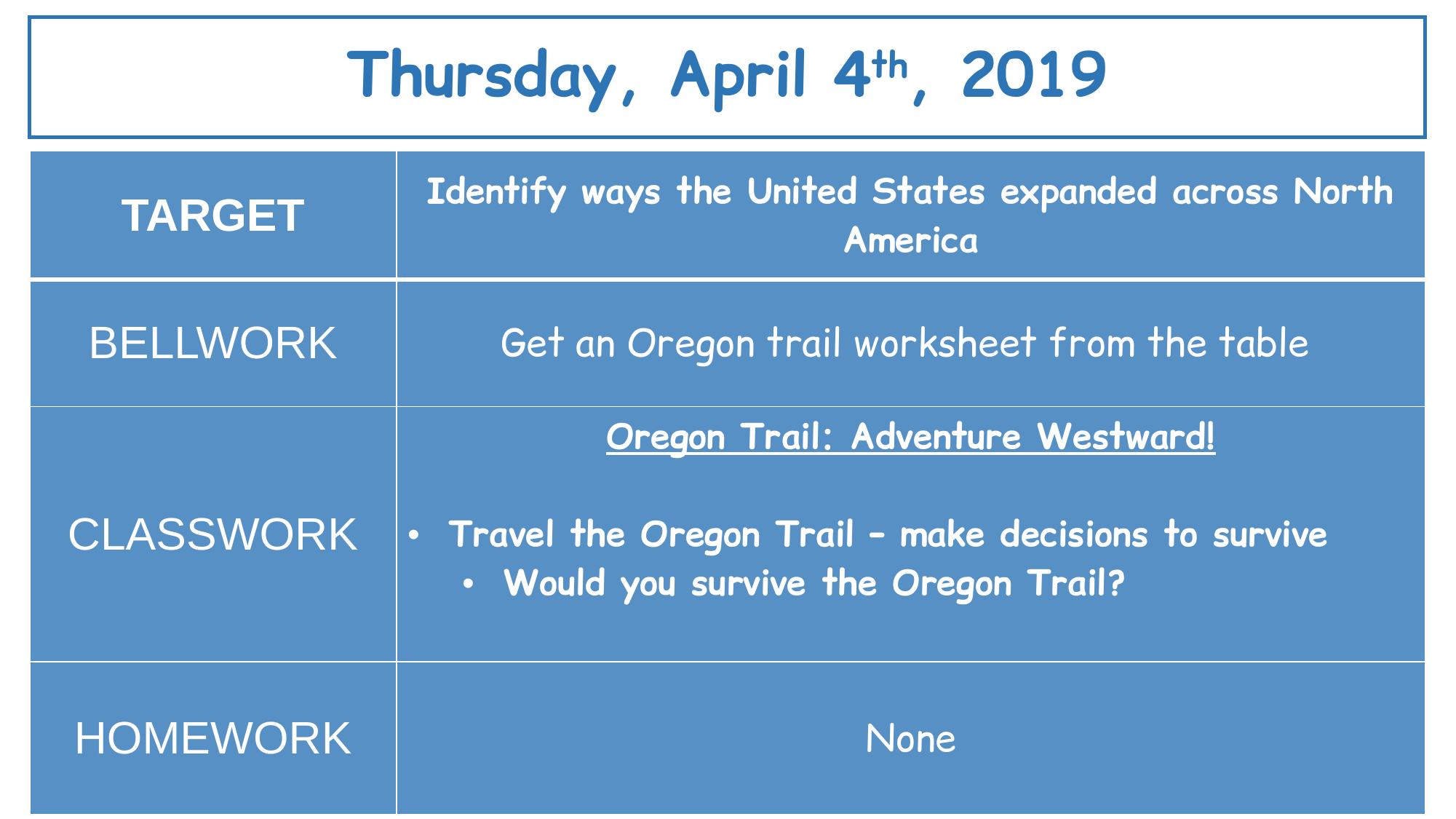

Thursday, April 4th, 2019

| TARGET | Identify ways the United States expanded across North America |
| --- | --- |
| BELLWORK | Get an Oregon trail worksheet from the table |
| CLASSWORK | Oregon Trail: Adventure Westward! Travel the Oregon Trail – make decisions to survive Would you survive the Oregon Trail? |
| HOMEWORK | None |